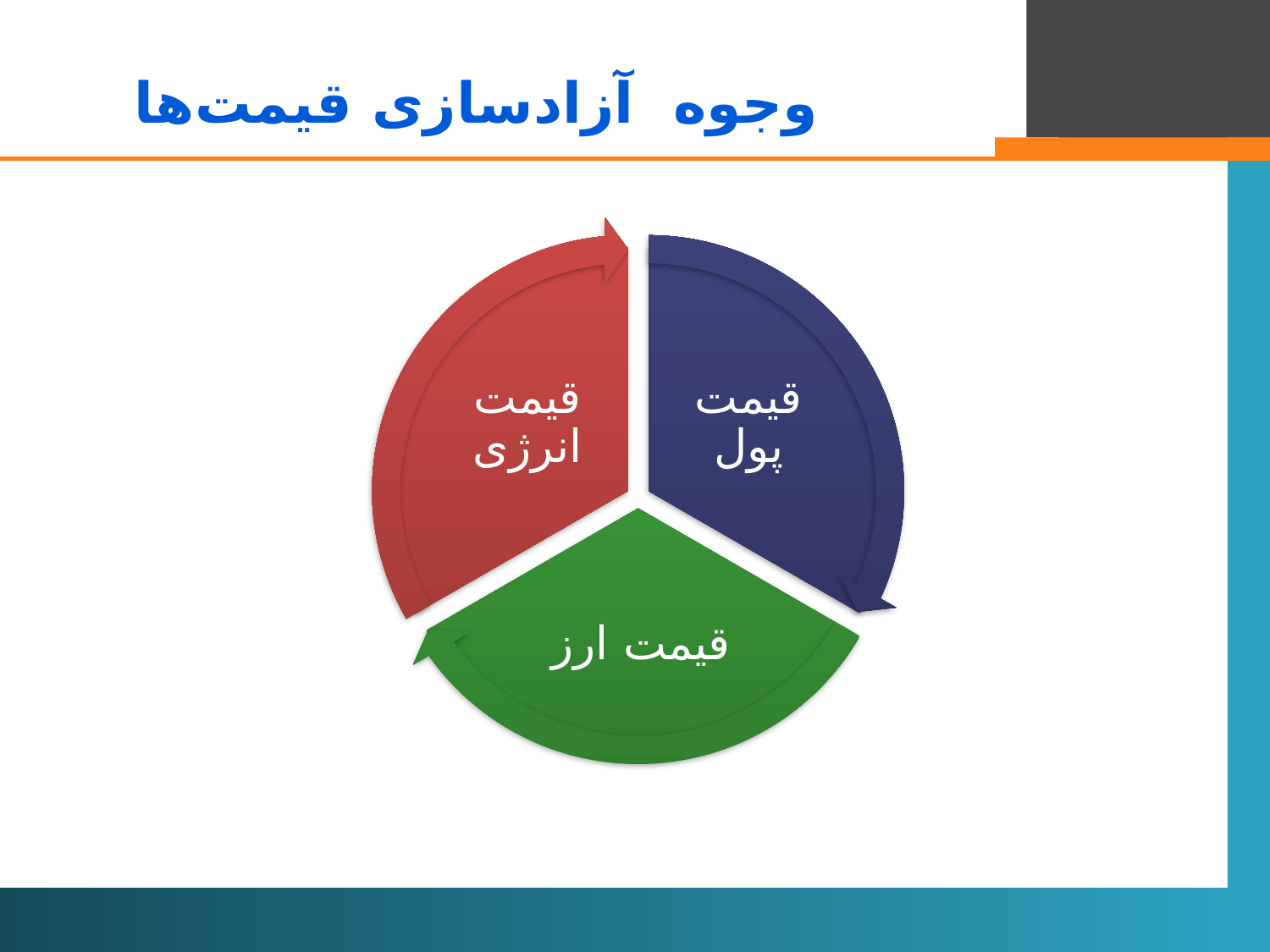

# وجوه  آزادسازی قیمت‌ها

قیمت انرژی
قیمت پول
قیمت ارز